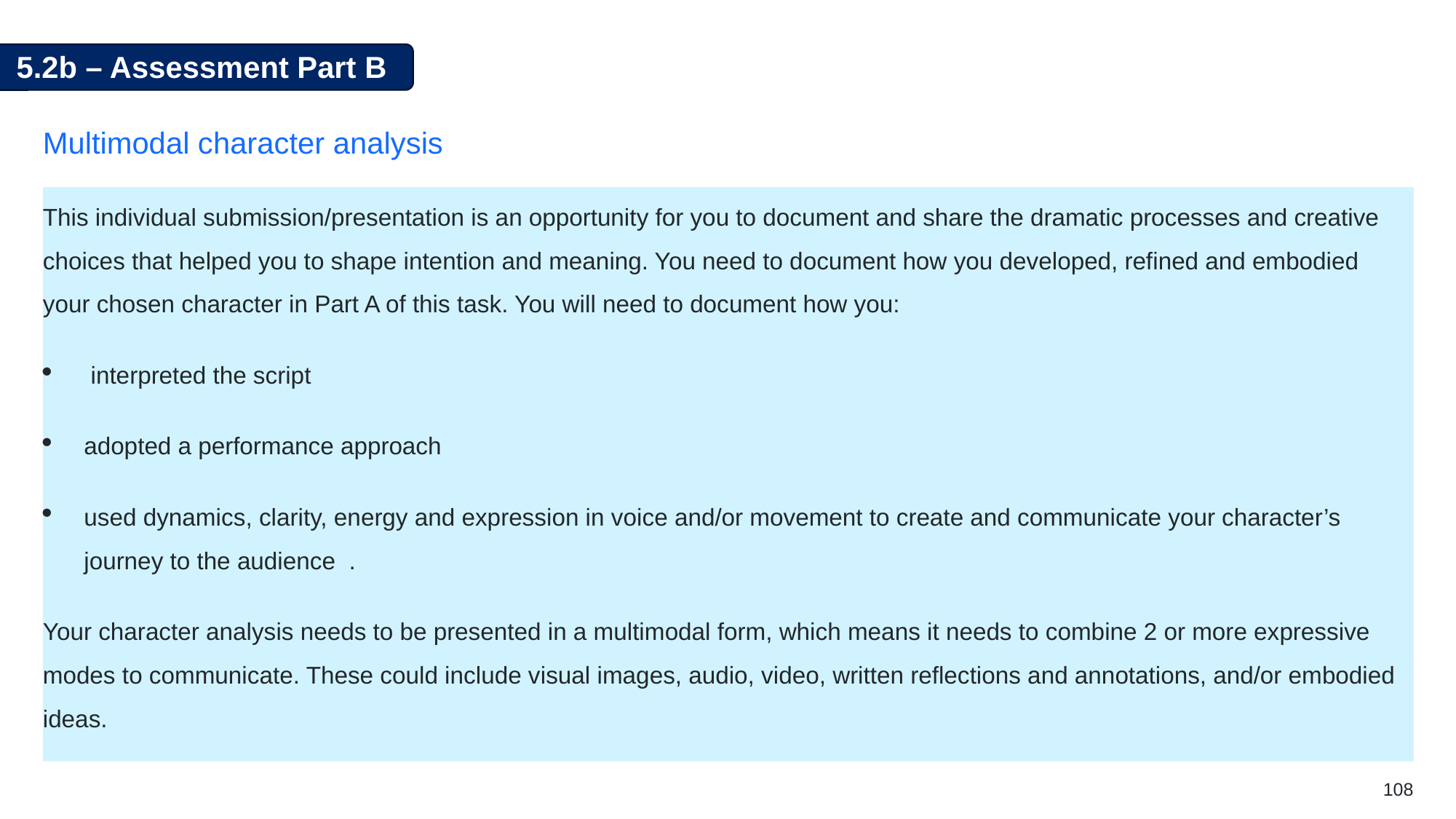

5.2b – Assessment Part B
Multimodal character analysis
This individual submission/presentation is an opportunity for you to document and share the dramatic processes and creative choices that helped you to shape intention and meaning. You need to document how you developed, refined and embodied your chosen character in Part A of this task. You will need to document how you:
 interpreted the script
adopted a performance approach
used dynamics, clarity, energy and expression in voice and/or movement to create and communicate your character’s journey to the audience  .
Your character analysis needs to be presented in a multimodal form, which means it needs to combine 2 or more expressive modes to communicate. These could include visual images, audio, video, written reflections and annotations, and/or embodied ideas.
108